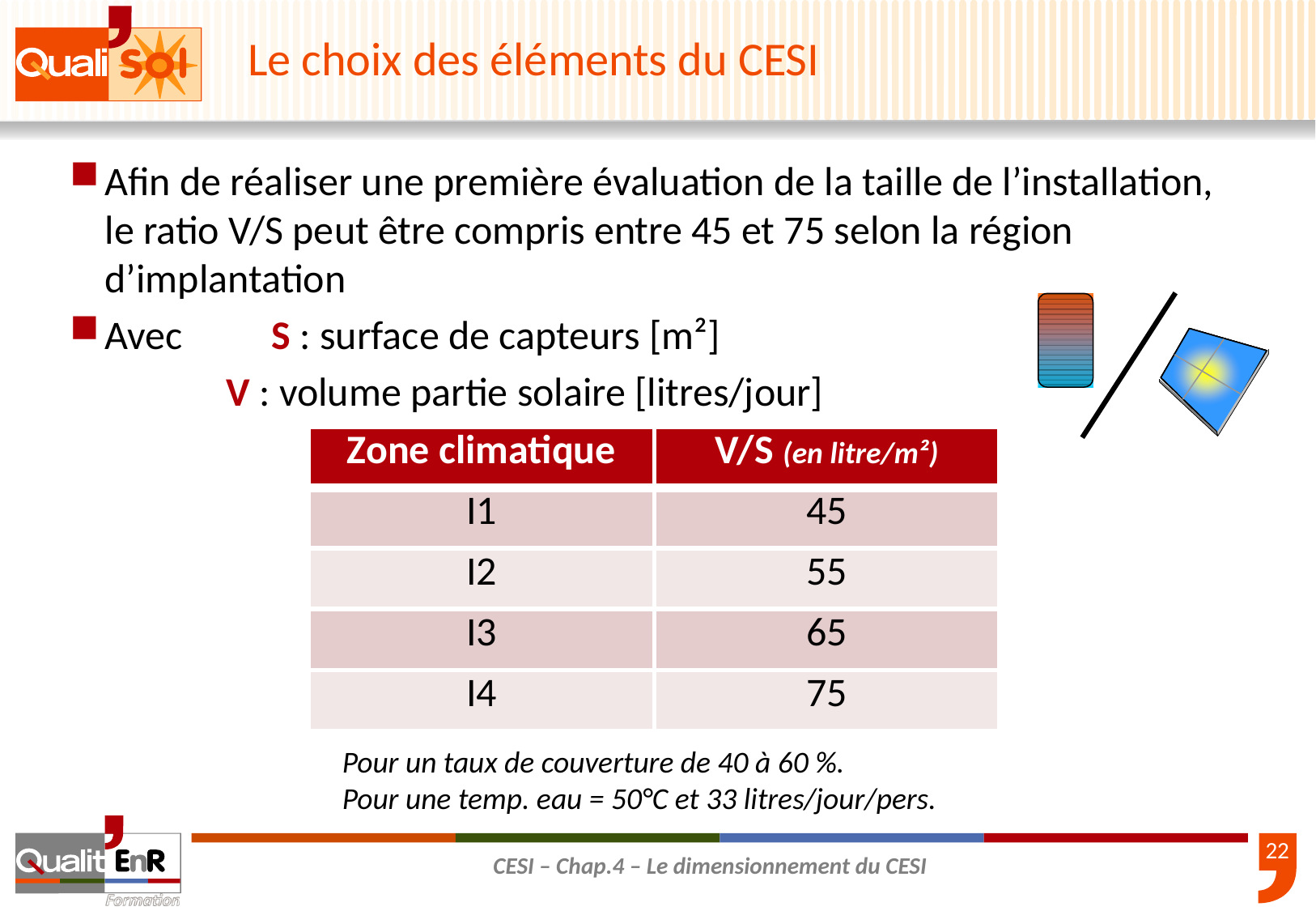

# Le choix des éléments du CESI
Afin de réaliser une première évaluation de la taille de l’installation, le ratio V/S peut être compris entre 45 et 75 selon la région d’implantation
Avec 	S : surface de capteurs [m²]
		V : volume partie solaire [litres/jour]

| Zone climatique | V/S (en litre/m²) |
| --- | --- |
| I1 | 45 |
| I2 | 55 |
| I3 | 65 |
| I4 | 75 |
Pour un taux de couverture de 40 à 60 %.
Pour une temp. eau = 50°C et 33 litres/jour/pers.